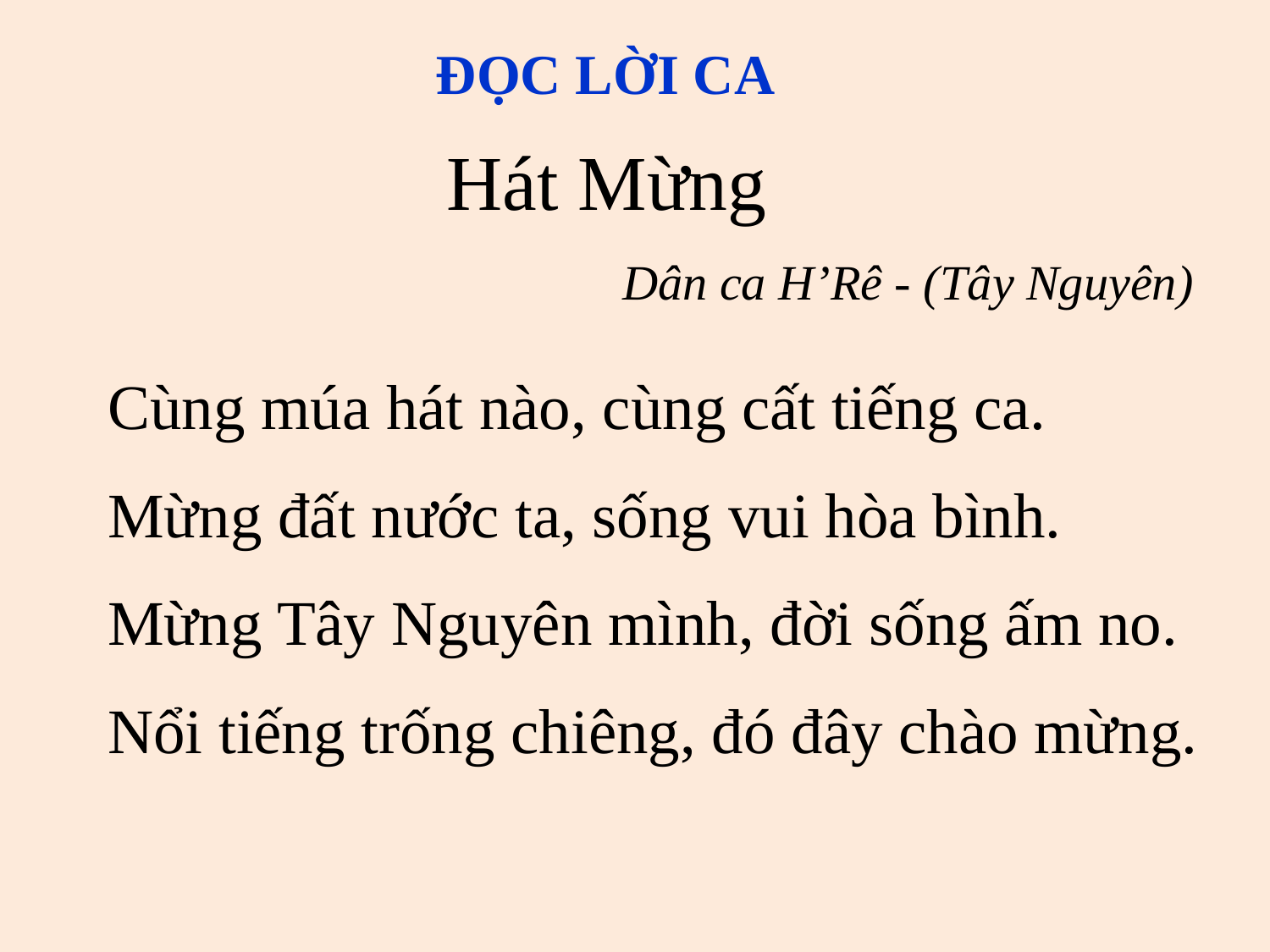

ĐỌC LỜI CA
Hát Mừng
	    Dân ca H’Rê - (Tây Nguyên)
Cùng múa hát nào, cùng cất tiếng ca.
Mừng đất nước ta, sống vui hòa bình.
Mừng Tây Nguyên mình, đời sống ấm no.
Nổi tiếng trống chiêng, đó đây chào mừng.